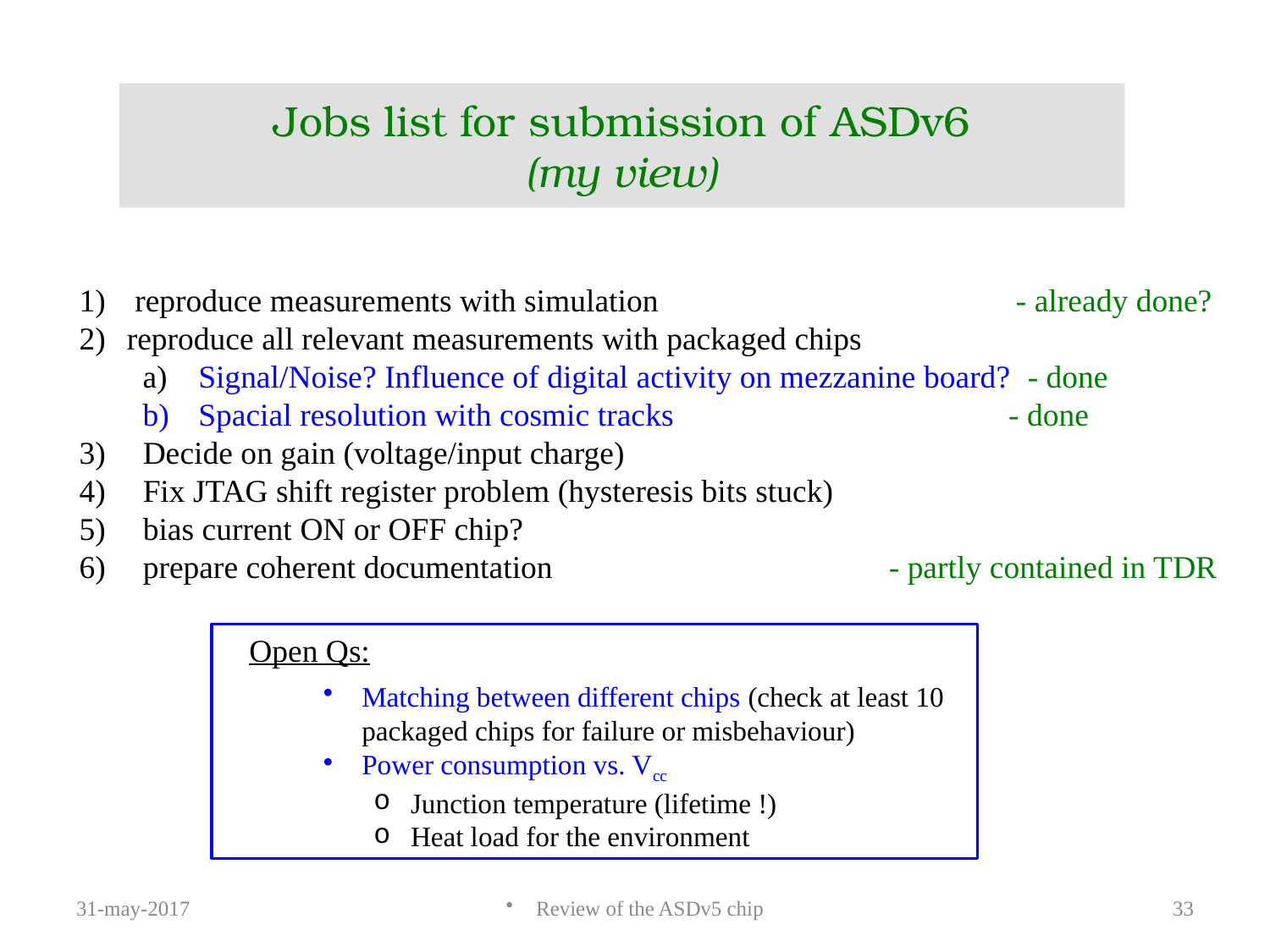

Jobs list for submission of ASDv6
(my view)
 reproduce measurements with simulation 			- already done?
reproduce all relevant measurements with packaged chips
 Signal/Noise? Influence of digital activity on mezzanine board?  - done
 Spacial resolution with cosmic tracks 			       - done
  Decide on gain (voltage/input charge)
  Fix JTAG shift register problem (hysteresis bits stuck)
  bias current ON or OFF chip?
  prepare coherent documentation			- partly contained in TDR
Open Qs:
Matching between different chips (check at least 10 packaged chips for failure or misbehaviour)
Power consumption vs. Vcc
Junction temperature (lifetime !)
Heat load for the environment
31-may-2017
Review of the ASDv5 chip
33